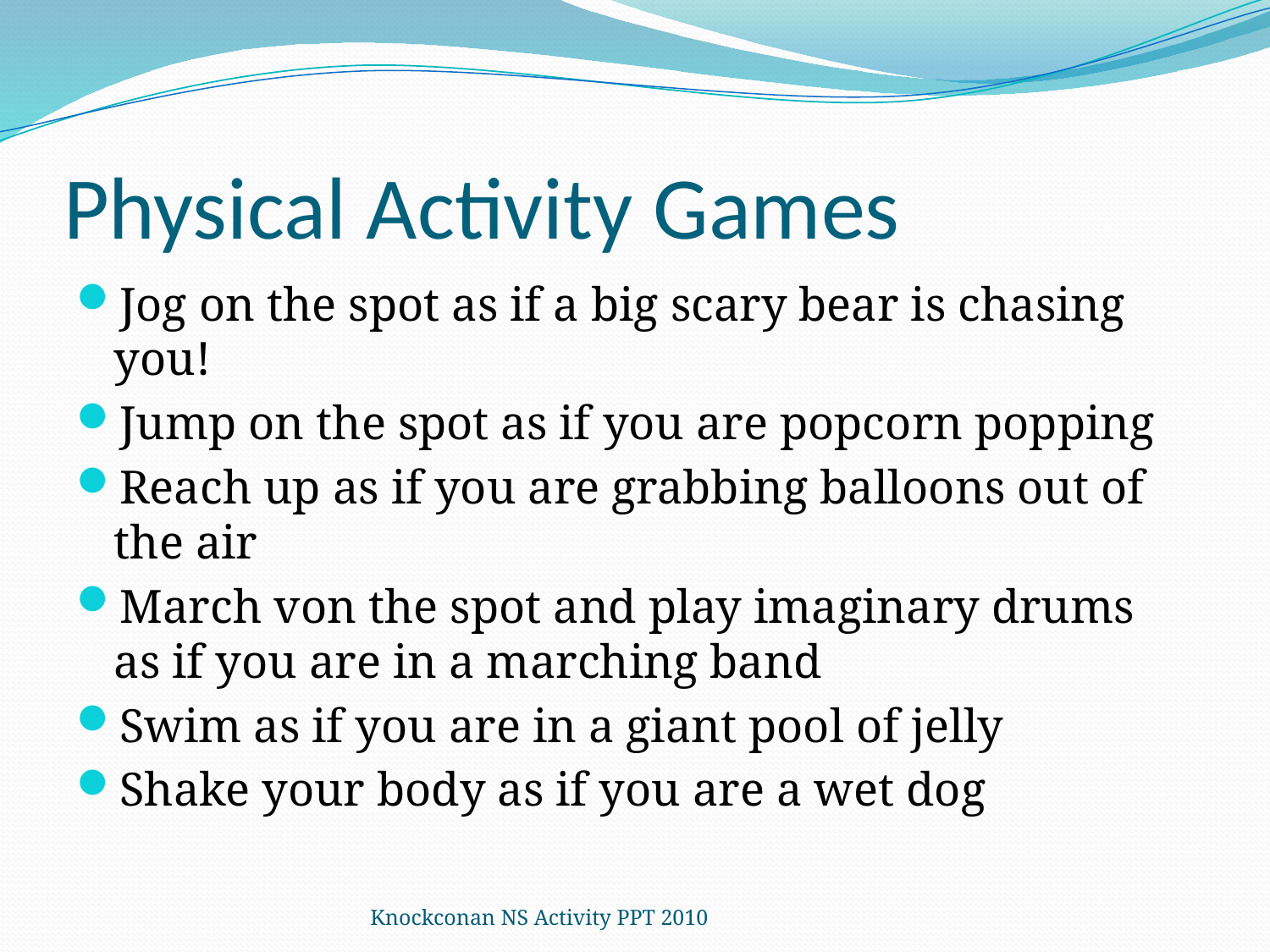

# Physical Activity Games
Jog on the spot as if a big scary bear is chasing you!
Jump on the spot as if you are popcorn popping
Reach up as if you are grabbing balloons out of the air
March von the spot and play imaginary drums as if you are in a marching band
Swim as if you are in a giant pool of jelly
Shake your body as if you are a wet dog

Knockconan NS Activity PPT 2010